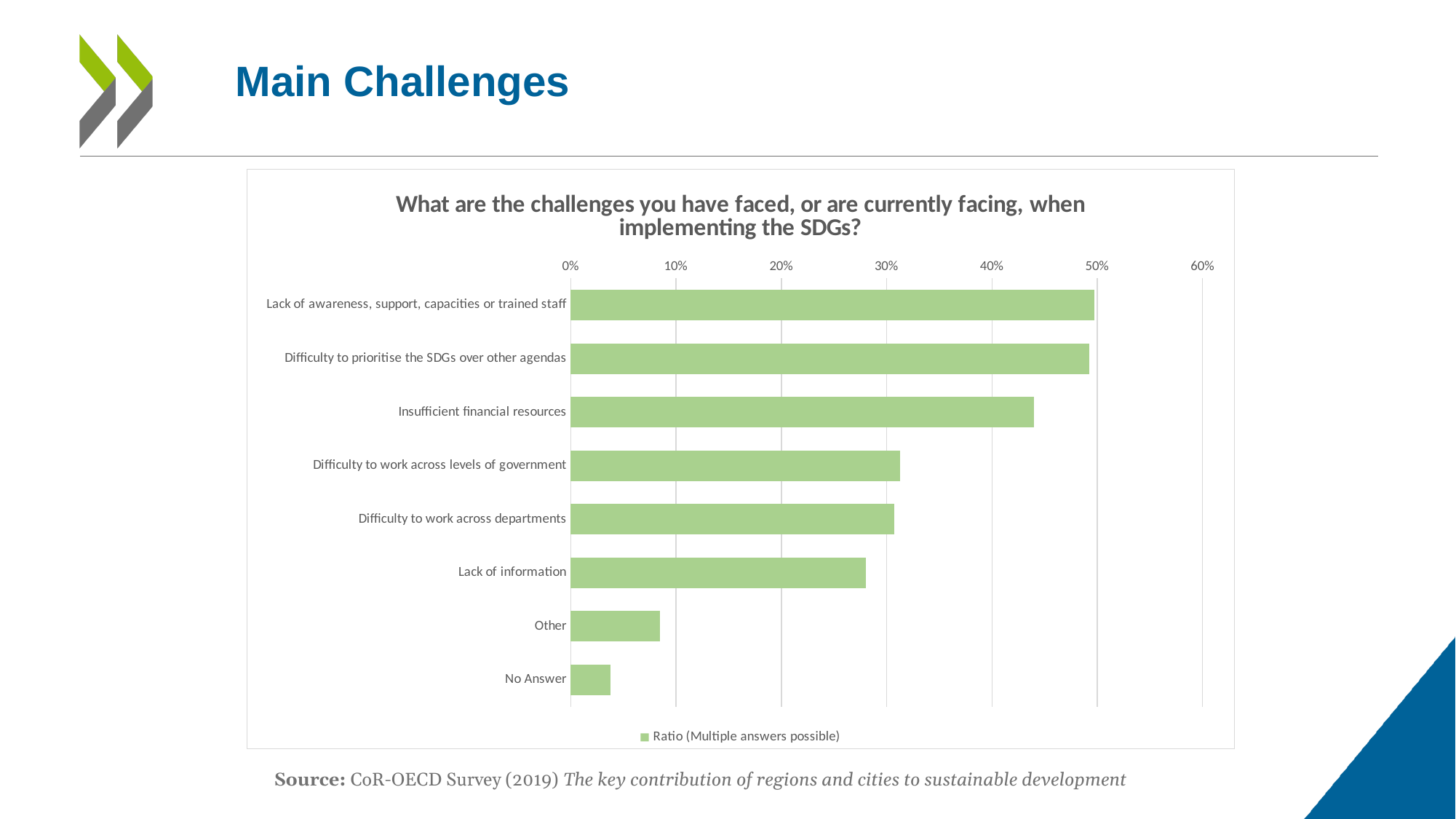

Main Challenges

### Chart: What are the challenges you have faced, or are currently facing, when implementing the SDGs?

| Category | Ratio (Multiple answers possible) |
|---|---|
| Lack of awareness, support, capacities or trained staff | 0.4975 |
| Difficulty to prioritise the SDGs over other agendas | 0.4925 |
| Insufficient financial resources | 0.44 |
| Difficulty to work across levels of government | 0.3125 |
| Difficulty to work across departments | 0.3075 |
| Lack of information | 0.28 |
| Other | 0.085 |
| No Answer | 0.0375 |
Source: CoR-OECD Survey (2019) The key contribution of regions and cities to sustainable development